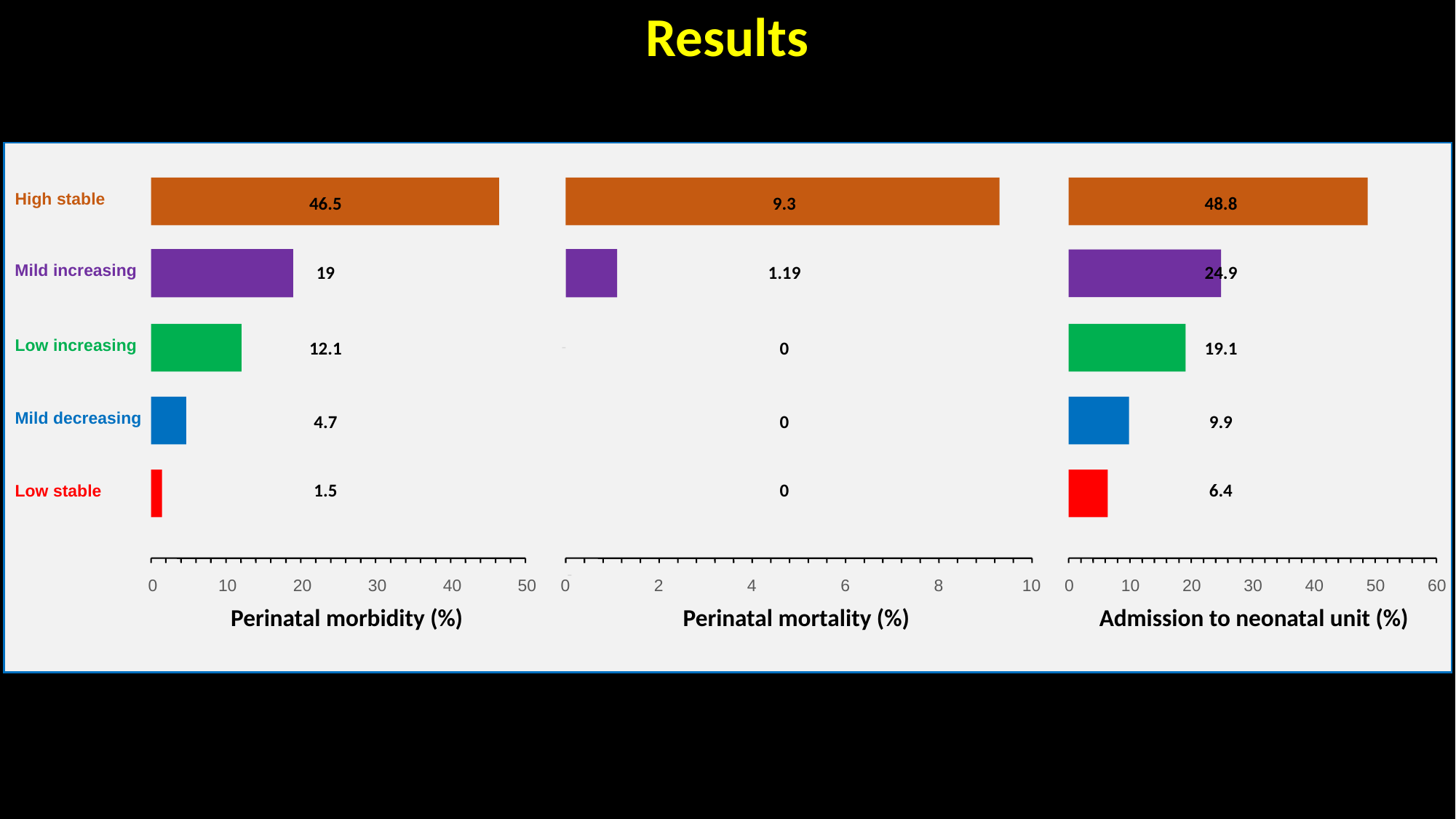

Results

9.3
46.5
48.8
High stable

1.19
19
24.9
Mild increasing

0
12.1
19.1
Low increasing

0
4.7
9.9
Mild decreasing

0
1.5
6.4
Low stable

0
10
20
30
40
50
0

2
4
6
8
10
0
10
20
30
40
50
60
Perinatal morbidity (%)
Perinatal mortality (%)
Admission to neonatal unit (%)